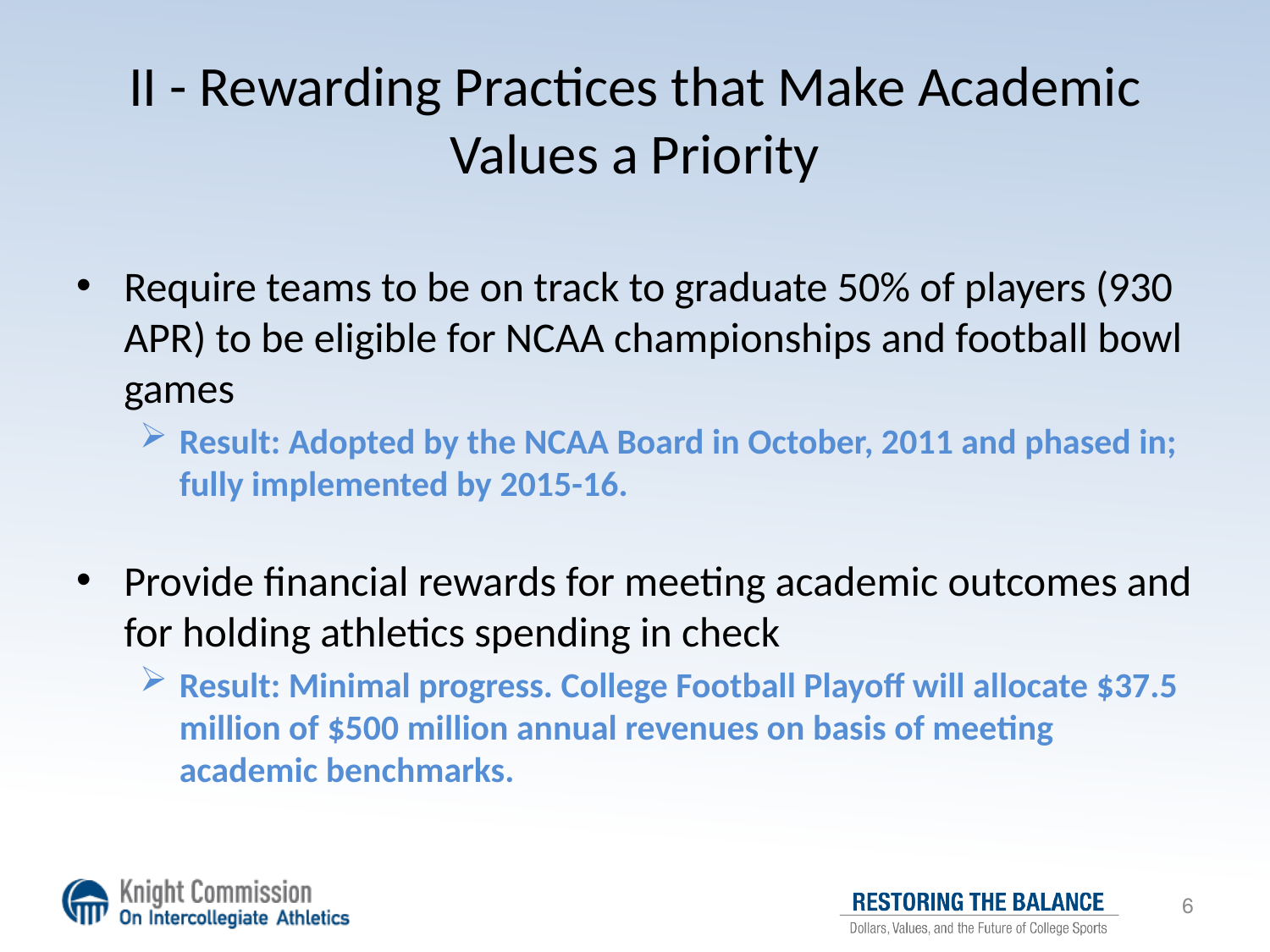

II - Rewarding Practices that Make Academic Values a Priority
Require teams to be on track to graduate 50% of players (930 APR) to be eligible for NCAA championships and football bowl games
Result: Adopted by the NCAA Board in October, 2011 and phased in; fully implemented by 2015-16.
Provide financial rewards for meeting academic outcomes and for holding athletics spending in check
Result: Minimal progress. College Football Playoff will allocate $37.5 million of $500 million annual revenues on basis of meeting academic benchmarks.
6